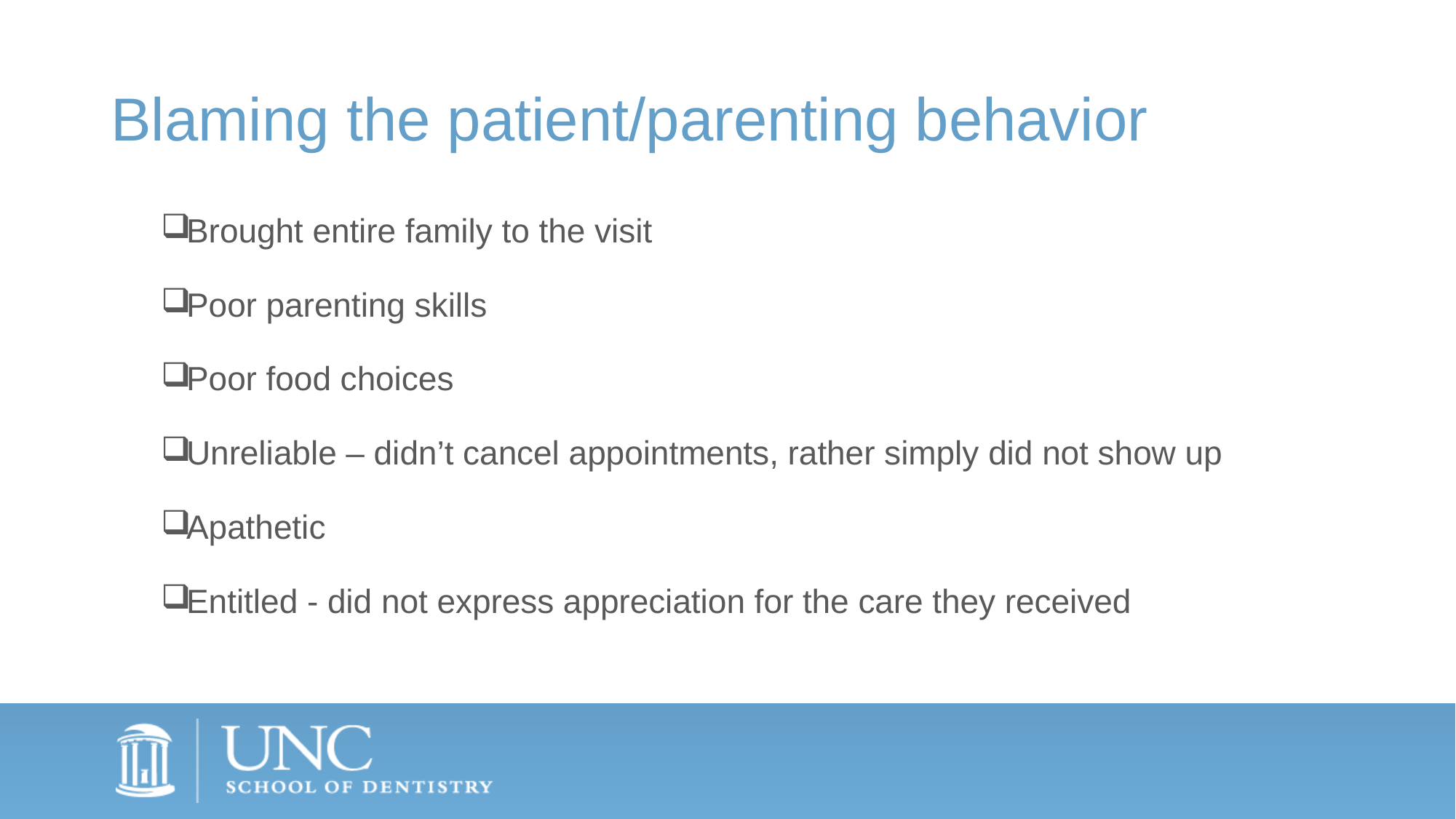

# Blaming the patient/parenting behavior

Brought entire family to the visit

Poor parenting skills

Poor food choices

Unreliable – didn’t cancel appointments, rather simply did not show up

Apathetic

Entitled - did not express appreciation for the care they received